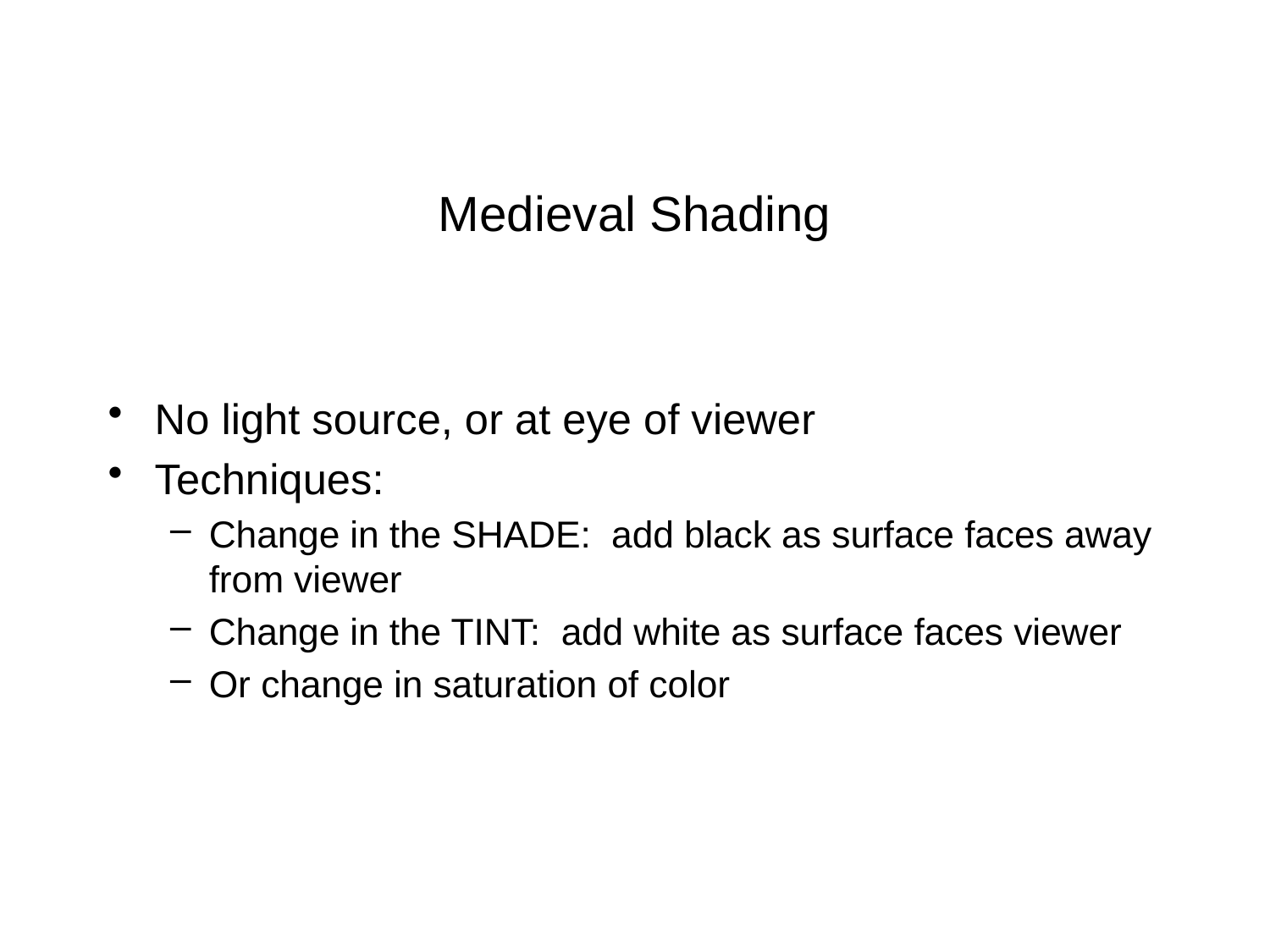

# Medieval Shading
No light source, or at eye of viewer
Techniques:
Change in the SHADE:  add black as surface faces away from viewer
Change in the TINT:  add white as surface faces viewer
Or change in saturation of color